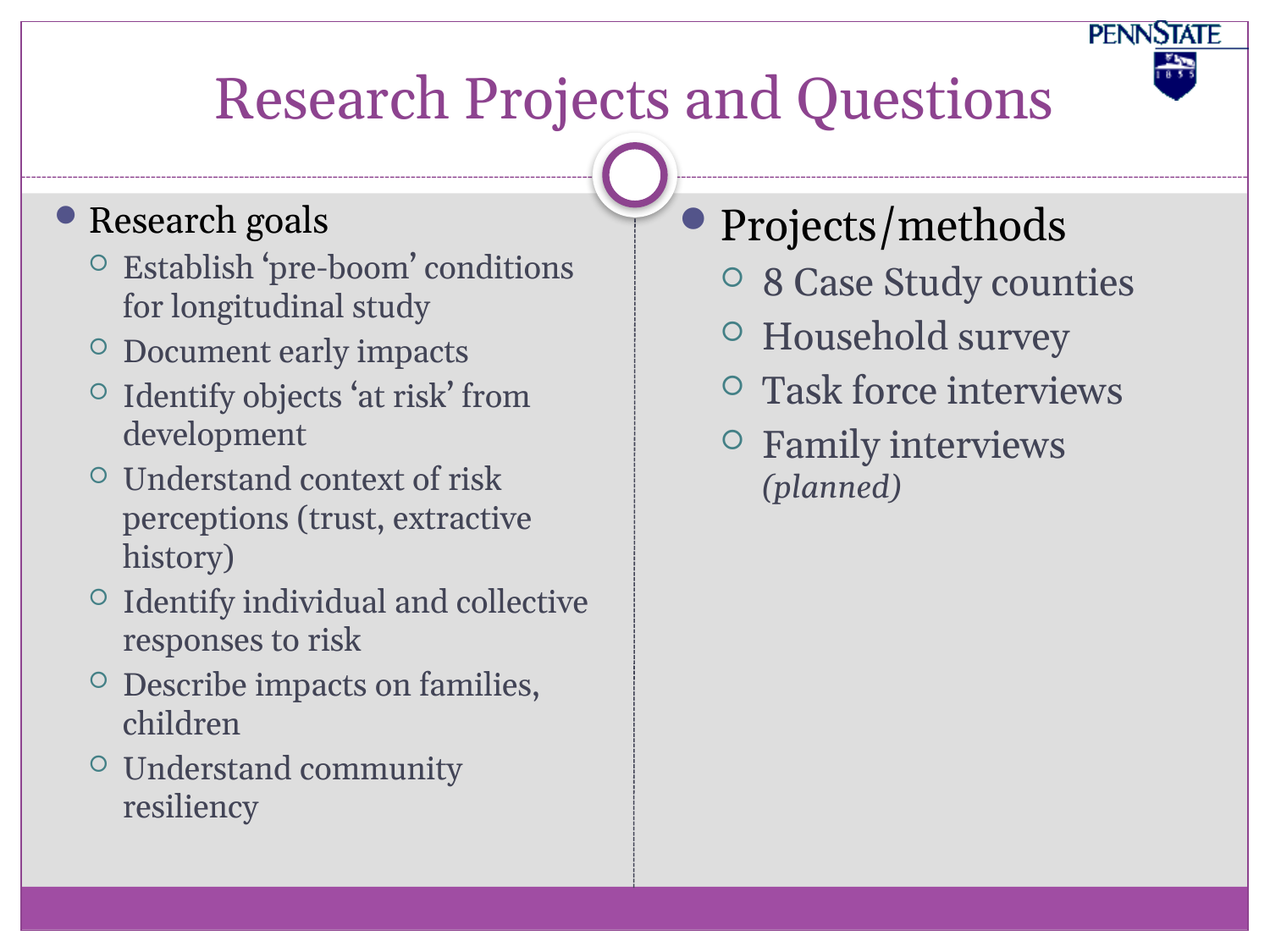

# Research Projects and Questions
Research goals
Establish ‘pre-boom’ conditions for longitudinal study
Document early impacts
Identify objects ‘at risk’ from development
Understand context of risk perceptions (trust, extractive history)
Identify individual and collective responses to risk
Describe impacts on families, children
Understand community resiliency

Projects/methods
8 Case Study counties
Household survey
Task force interviews
Family interviews (planned)